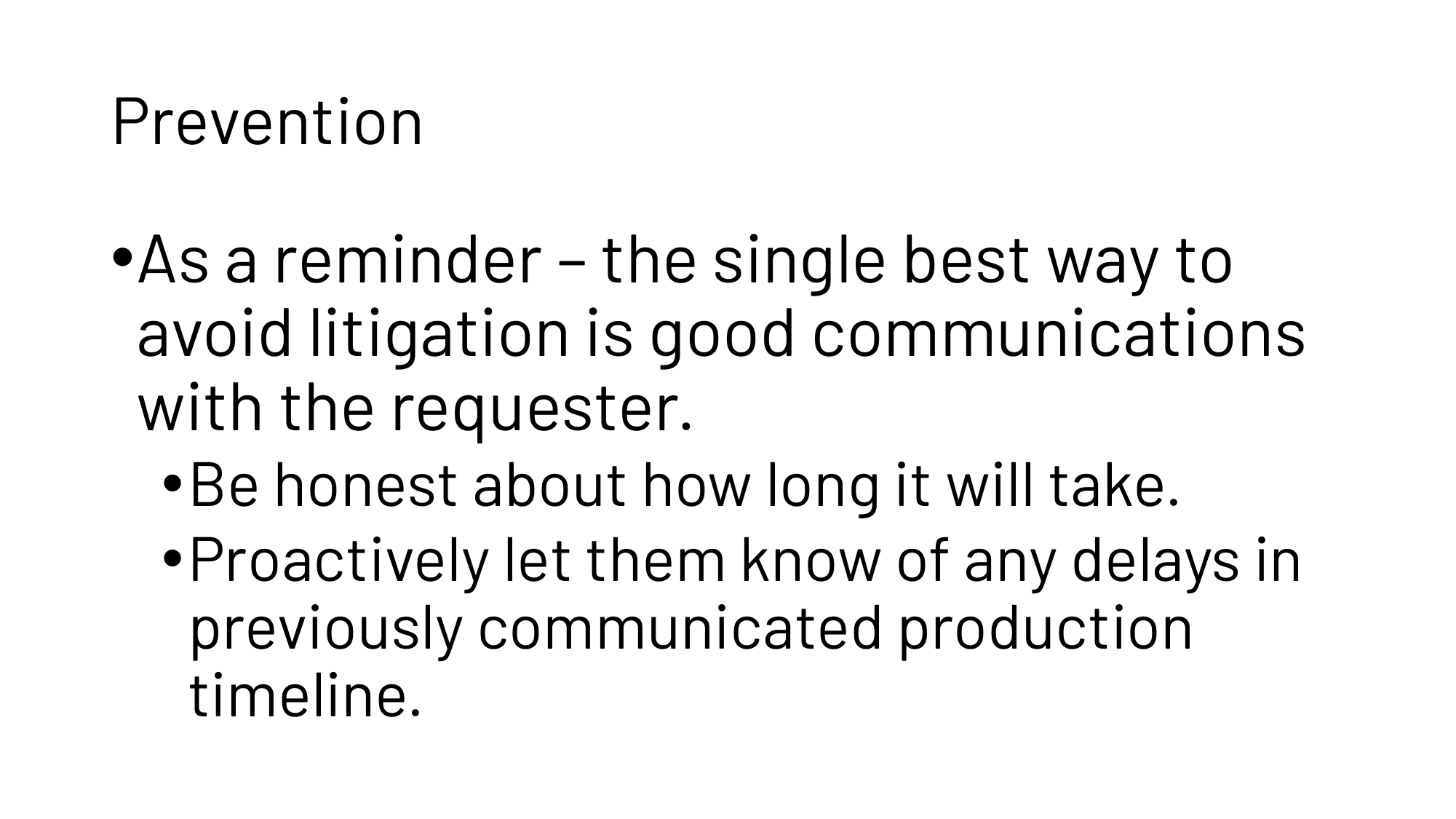

# Prevention
As a reminder – the single best way to avoid litigation is good communications with the requester.
Be honest about how long it will take.
Proactively let them know of any delays in previously communicated production timeline.